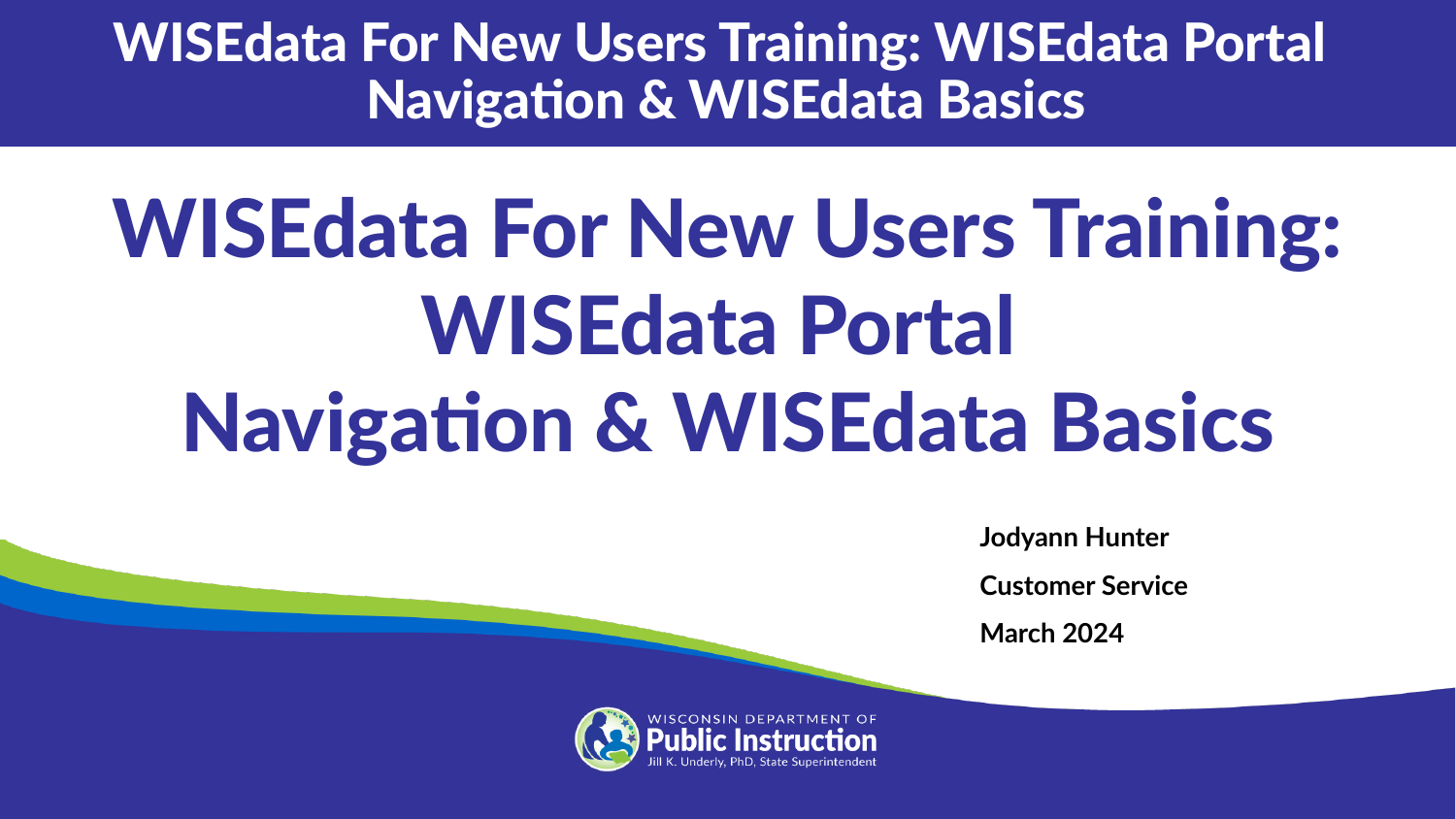

WISEdata For New Users Training: WISEdata Portal
Navigation & WISEdata Basics
WISEdata For New Users Training: WISEdata Portal
Navigation & WISEdata Basics
Jodyann Hunter
Customer Service
March 2024